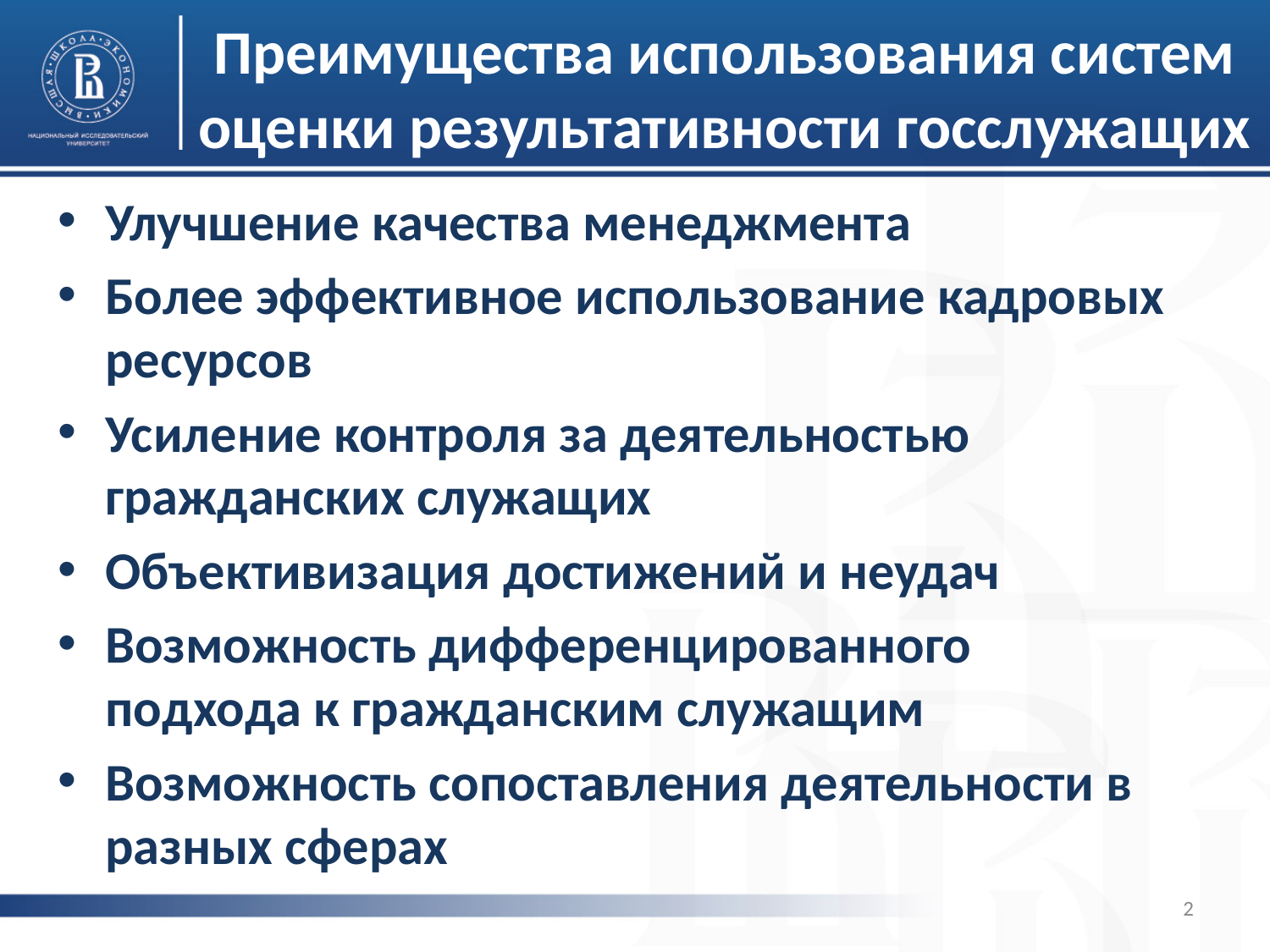

# Преимущества использования систем оценки результативности госслужащих
Улучшение качества менеджмента
Более эффективное использование кадровых ресурсов
Усиление контроля за деятельностью гражданских служащих
Объективизация достижений и неудач
Возможность дифференцированного подхода к гражданским служащим
Возможность сопоставления деятельности в разных сферах

2